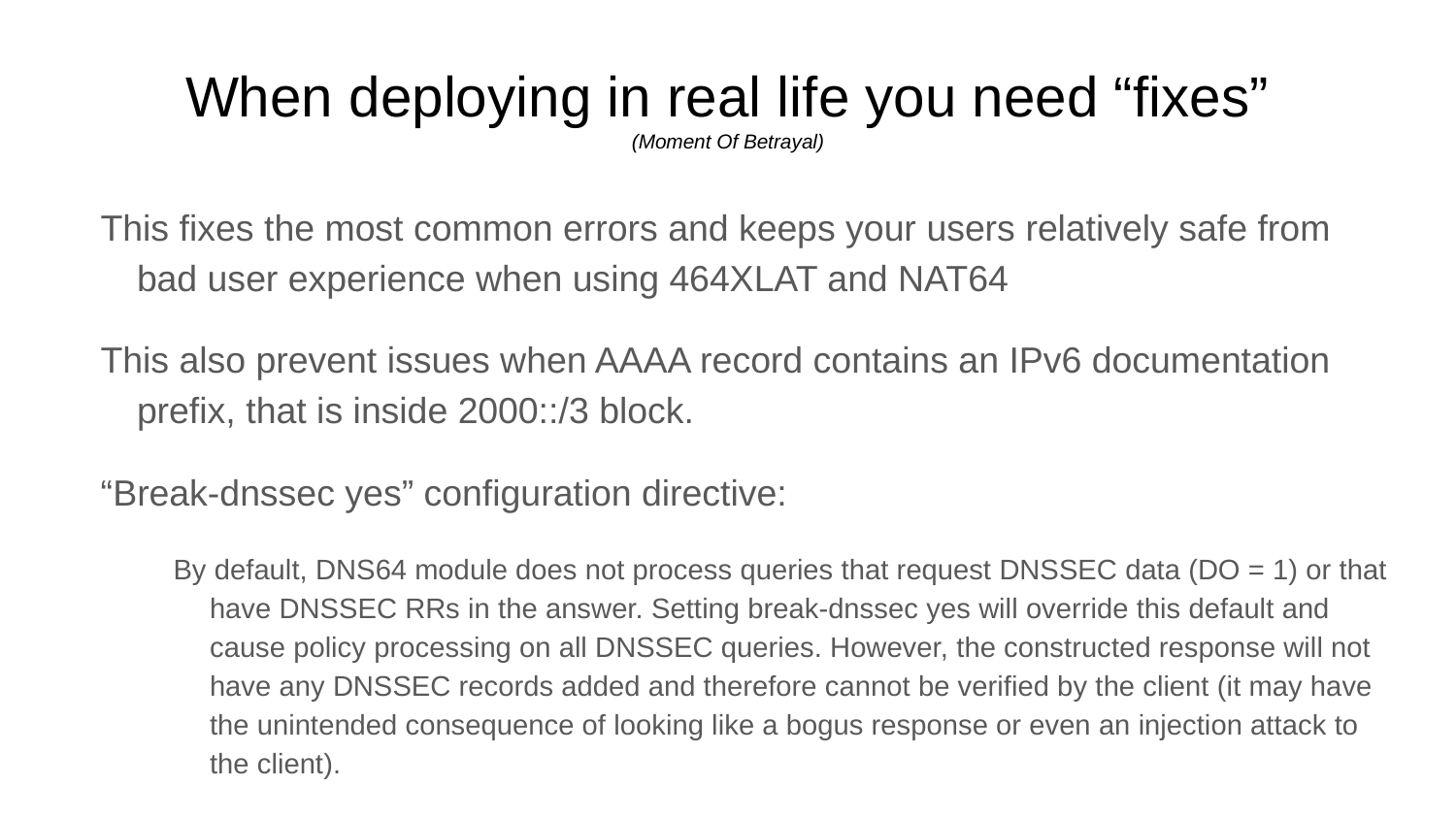

# When deploying in real life you need “fixes”
(Moment Of Betrayal)
This fixes the most common errors and keeps your users relatively safe from bad user experience when using 464XLAT and NAT64
This also prevent issues when AAAA record contains an IPv6 documentation prefix, that is inside 2000::/3 block.
“Break-dnssec yes” configuration directive:
By default, DNS64 module does not process queries that request DNSSEC data (DO = 1) or that have DNSSEC RRs in the answer. Setting break-dnssec yes will override this default and cause policy processing on all DNSSEC queries. However, the constructed response will not have any DNSSEC records added and therefore cannot be verified by the client (it may have the unintended consequence of looking like a bogus response or even an injection attack to the client).